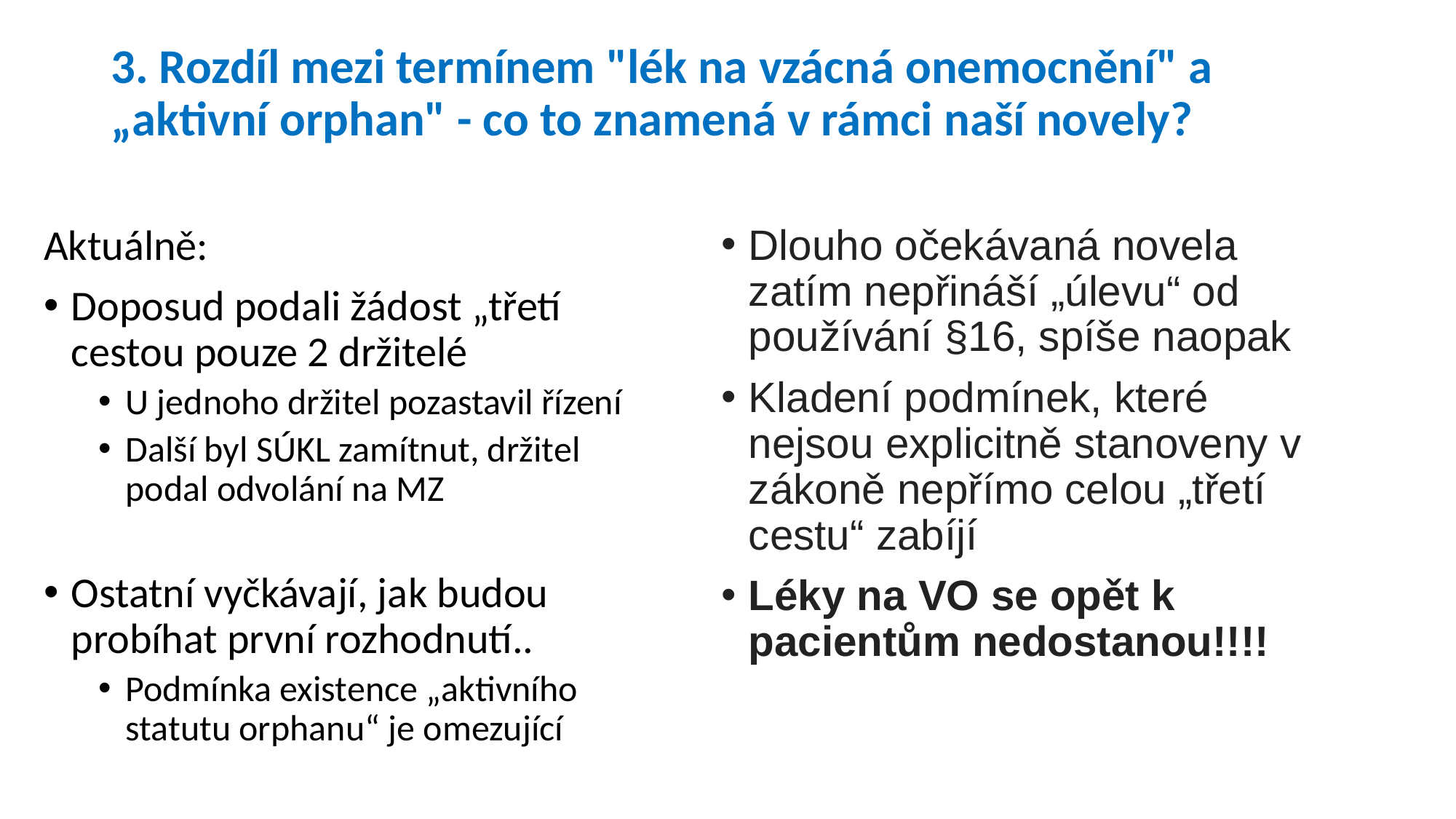

# 3. Rozdíl mezi termínem "lék na vzácná onemocnění" a „aktivní orphan" - co to znamená v rámci naší novely?
Aktuálně:
Doposud podali žádost „třetí cestou pouze 2 držitelé
U jednoho držitel pozastavil řízení
Další byl SÚKL zamítnut, držitel podal odvolání na MZ

Ostatní vyčkávají, jak budou probíhat první rozhodnutí..
Podmínka existence „aktivního statutu orphanu“ je omezující
Dlouho očekávaná novela zatím nepřináší „úlevu“ od používání §16, spíše naopak
Kladení podmínek, které nejsou explicitně stanoveny v zákoně nepřímo celou „třetí cestu“ zabíjí
Léky na VO se opět k pacientům nedostanou!!!!